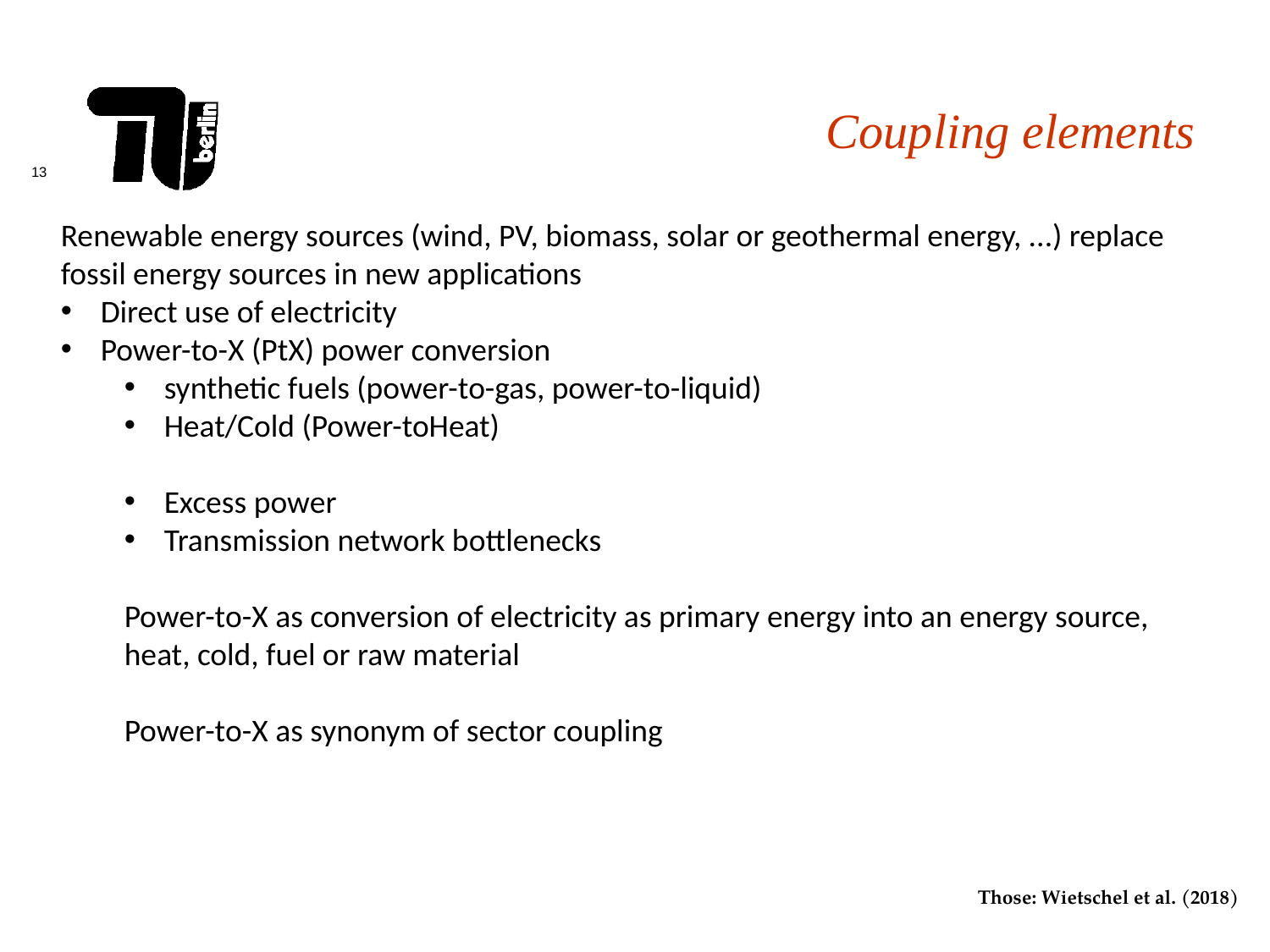

Coupling elements
Renewable energy sources (wind, PV, biomass, solar or geothermal energy, ...) replace fossil energy sources in new applications
Direct use of electricity
Power-to-X (PtX) power conversion
synthetic fuels (power-to-gas, power-to-liquid)
Heat/Cold (Power-toHeat)

Excess power
Transmission network bottlenecks

Power-to-X as conversion of electricity as primary energy into an energy source, heat, cold, fuel or raw material

Power-to-X as synonym of sector coupling
Those: Wietschel et al. (2018)